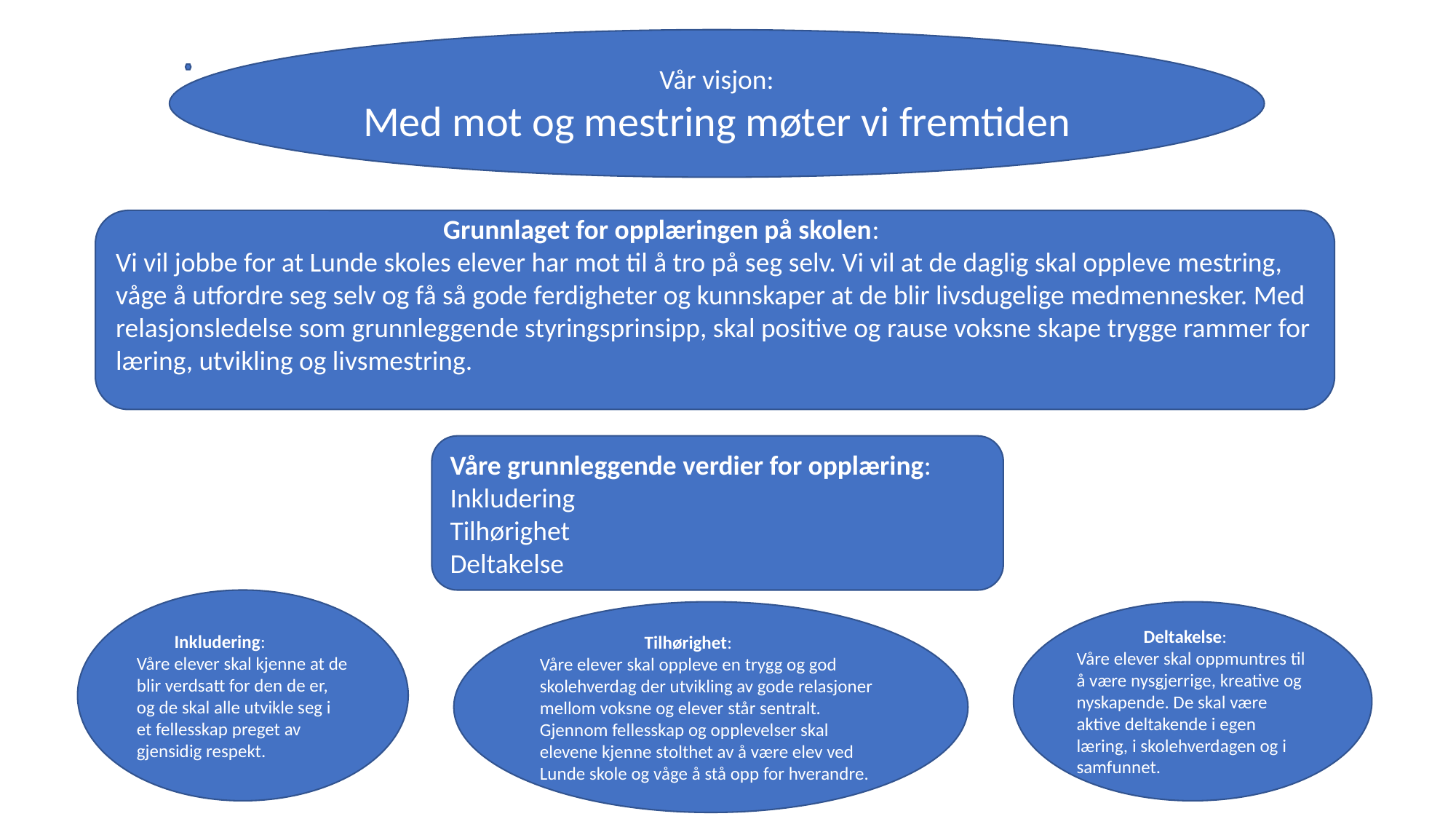

Vår visjon:
Med mot og mestring møter vi fremtiden

			Grunnlaget for opplæringen på skolen:
Vi vil jobbe for at Lunde skoles elever har mot til å tro på seg selv. Vi vil at de daglig skal oppleve mestring, våge å utfordre seg selv og få så gode ferdigheter og kunnskaper at de blir livsdugelige medmennesker. Med relasjonsledelse som grunnleggende styringsprinsipp, skal positive og rause voksne skape trygge rammer for læring, utvikling og livsmestring.

Våre grunnleggende verdier for opplæring:
Inkludering
Tilhørighet
Deltakelse

         Inkludering:
Våre elever skal kjenne at de blir verdsatt for den de er, og de skal alle utvikle seg i et fellesskap preget av gjensidig respekt.

                         Tilhørighet:
Våre elever skal oppleve en trygg og god skolehverdag der utvikling av gode relasjoner mellom voksne og elever står sentralt. Gjennom fellesskap og opplevelser skal elevene kjenne stolthet av å være elev ved Lunde skole og våge å stå opp for hverandre.

D

                Deltakelse:
Våre elever skal oppmuntres til å være nysgjerrige, kreative og nyskapende. De skal være aktive deltakende i egen læring, i skolehverdagen og i samfunnet.